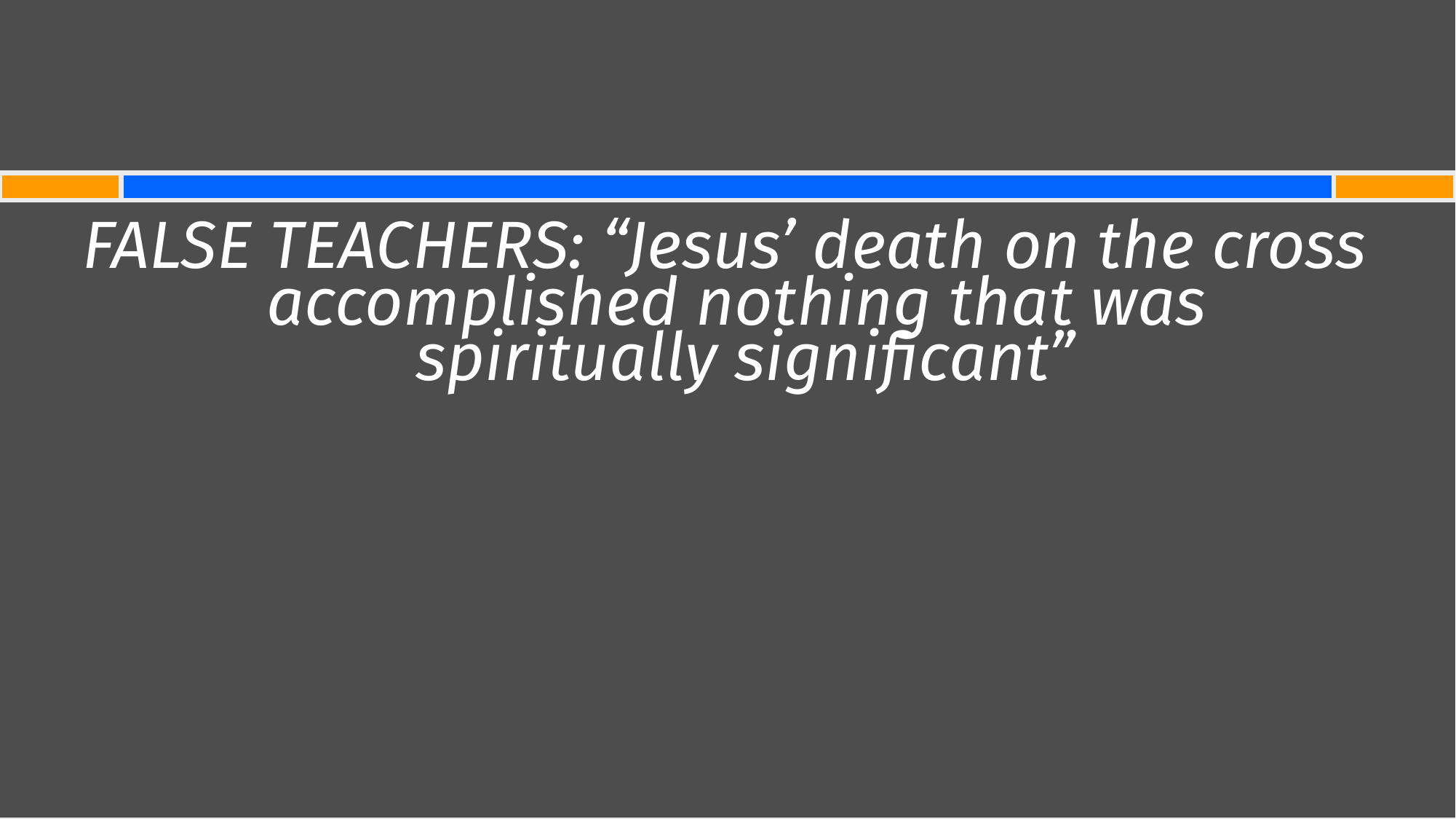

FALSE TEACHERS: “Jesus’ death on the cross accomplished nothing that was
spiritually significant”